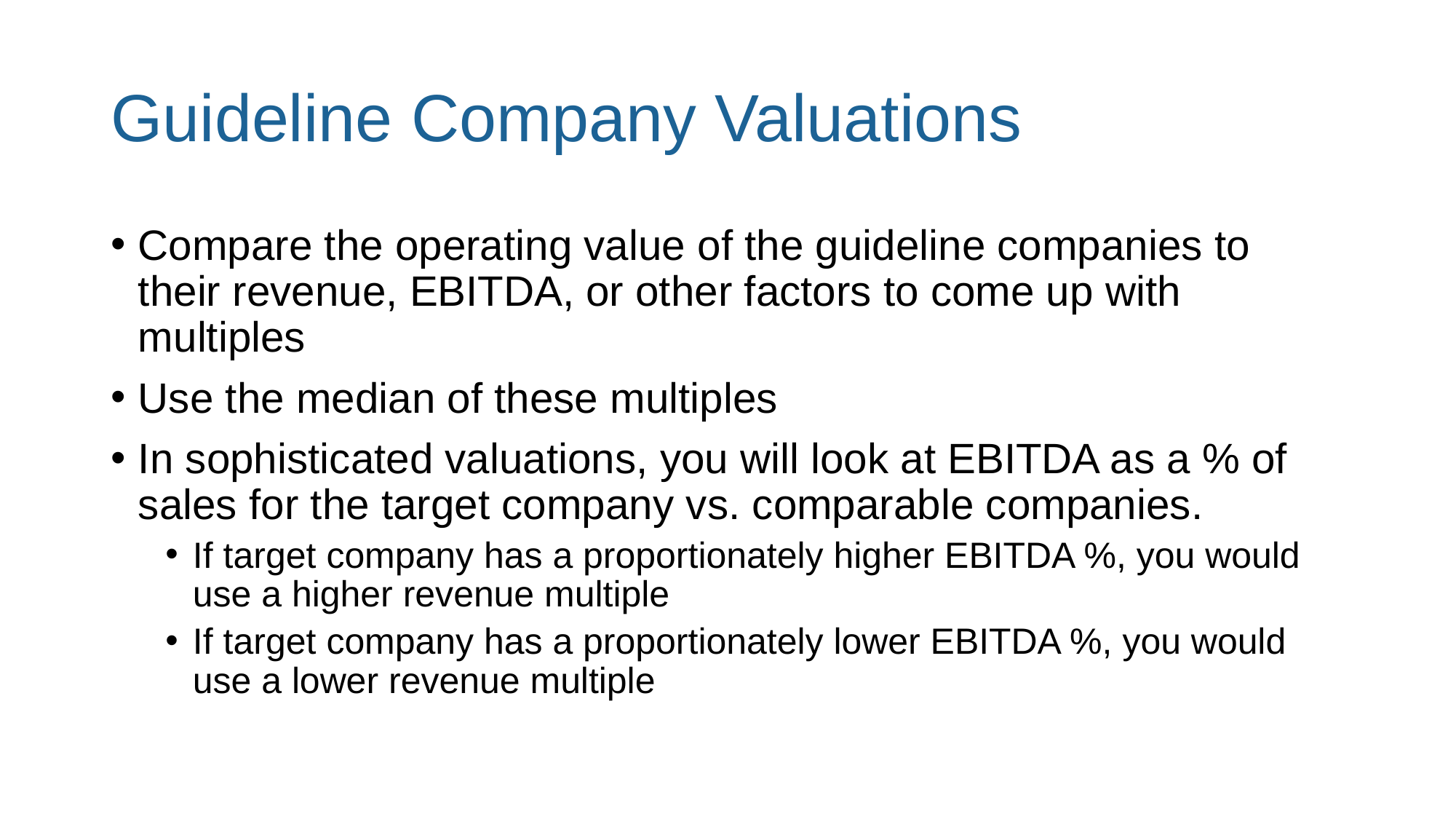

# Guideline Company Valuations
Compare the operating value of the guideline companies to their revenue, EBITDA, or other factors to come up with multiples
Use the median of these multiples
In sophisticated valuations, you will look at EBITDA as a % of sales for the target company vs. comparable companies.
If target company has a proportionately higher EBITDA %, you would use a higher revenue multiple
If target company has a proportionately lower EBITDA %, you would use a lower revenue multiple